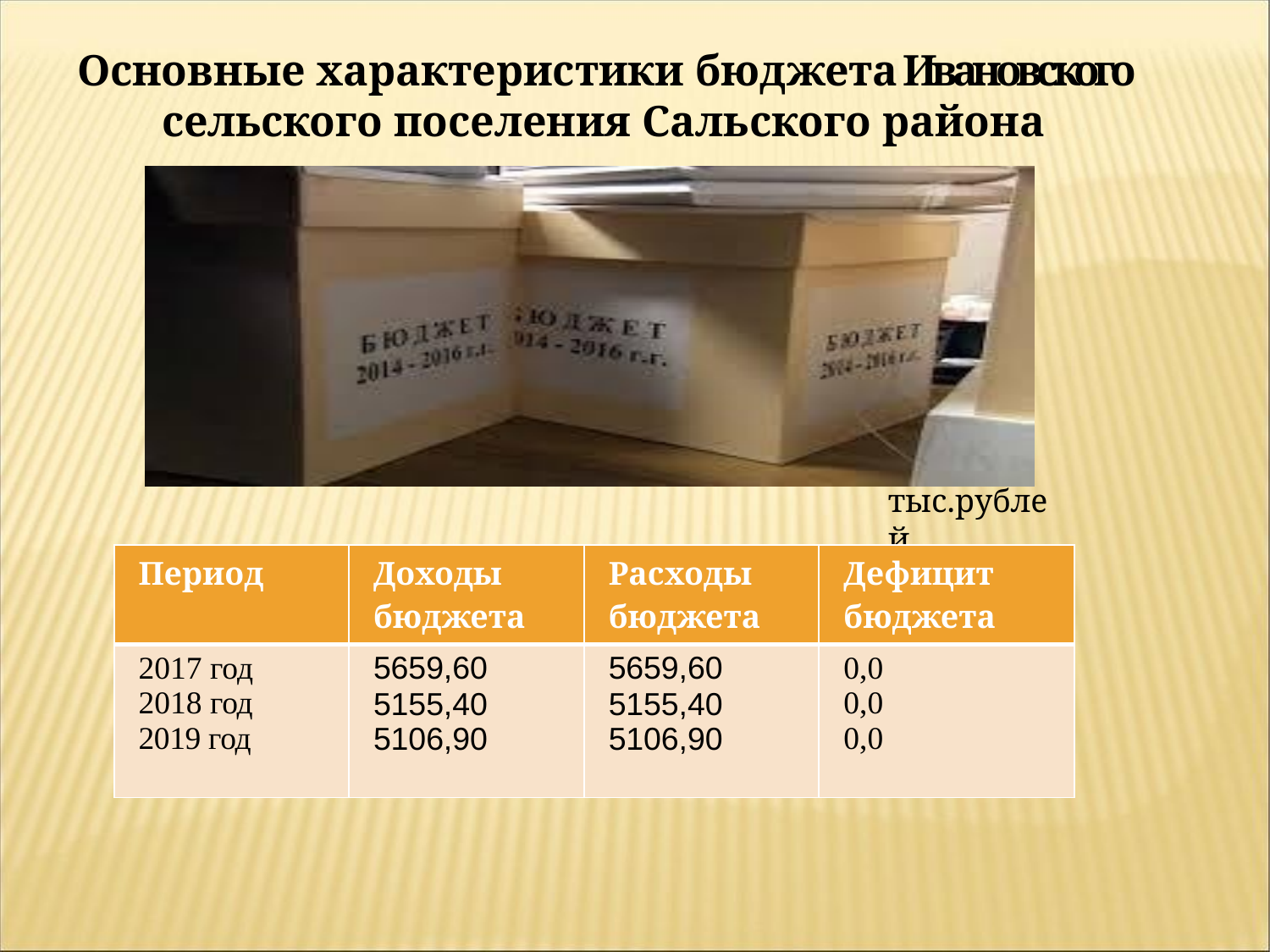

Основные характеристики бюджета Ивановского  сельского поселения Сальского района

тыс.рублей
| Период | Доходы бюджета | Расходы бюджета | Дефицит бюджета |
| --- | --- | --- | --- |
| 2017 год 2018 год 2019 год | 5659,60 5155,40 5106,90 | 5659,60 5155,40 5106,90 | 0,0 0,0 0,0 |